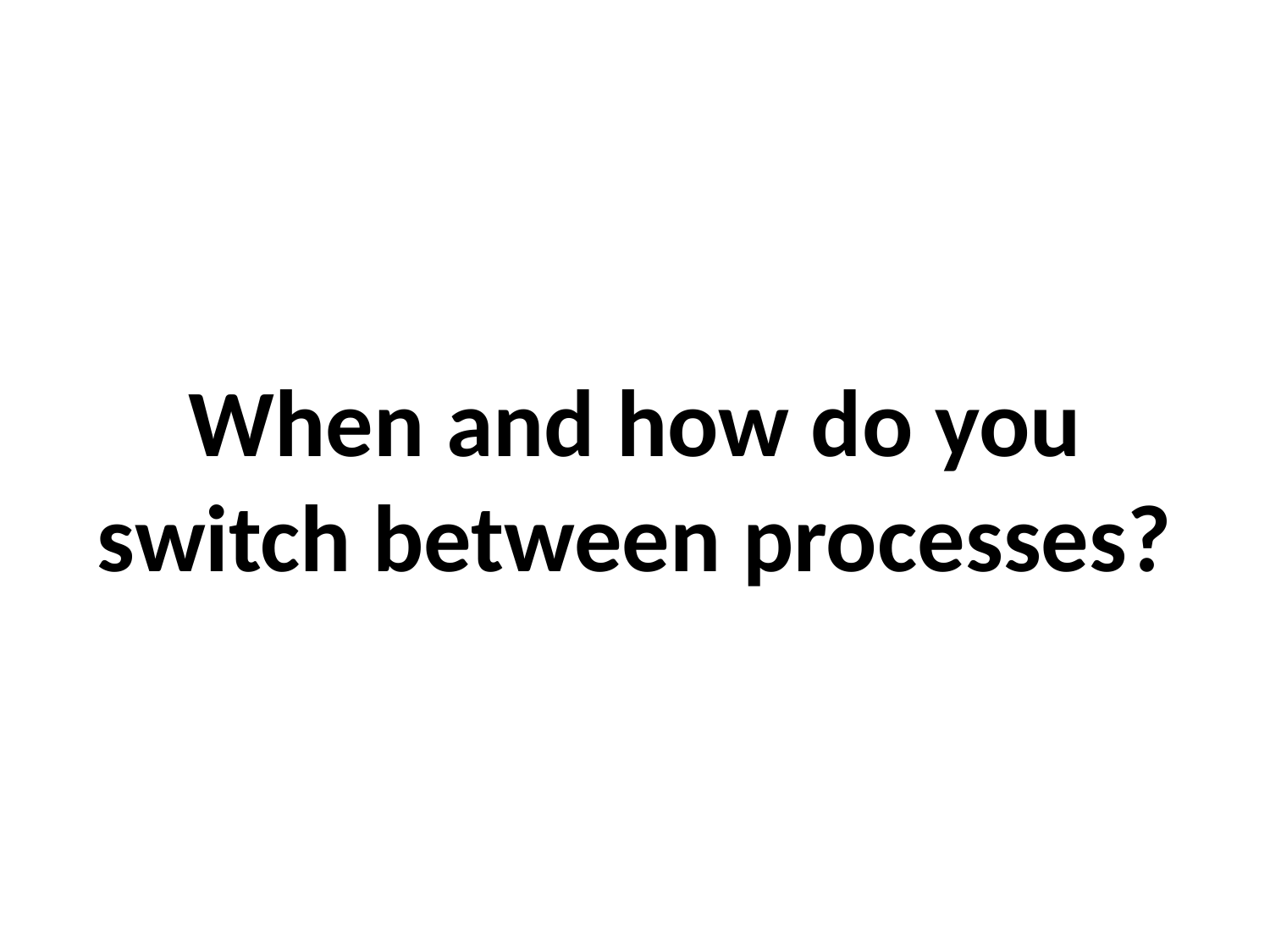

When and how do you switch between processes?